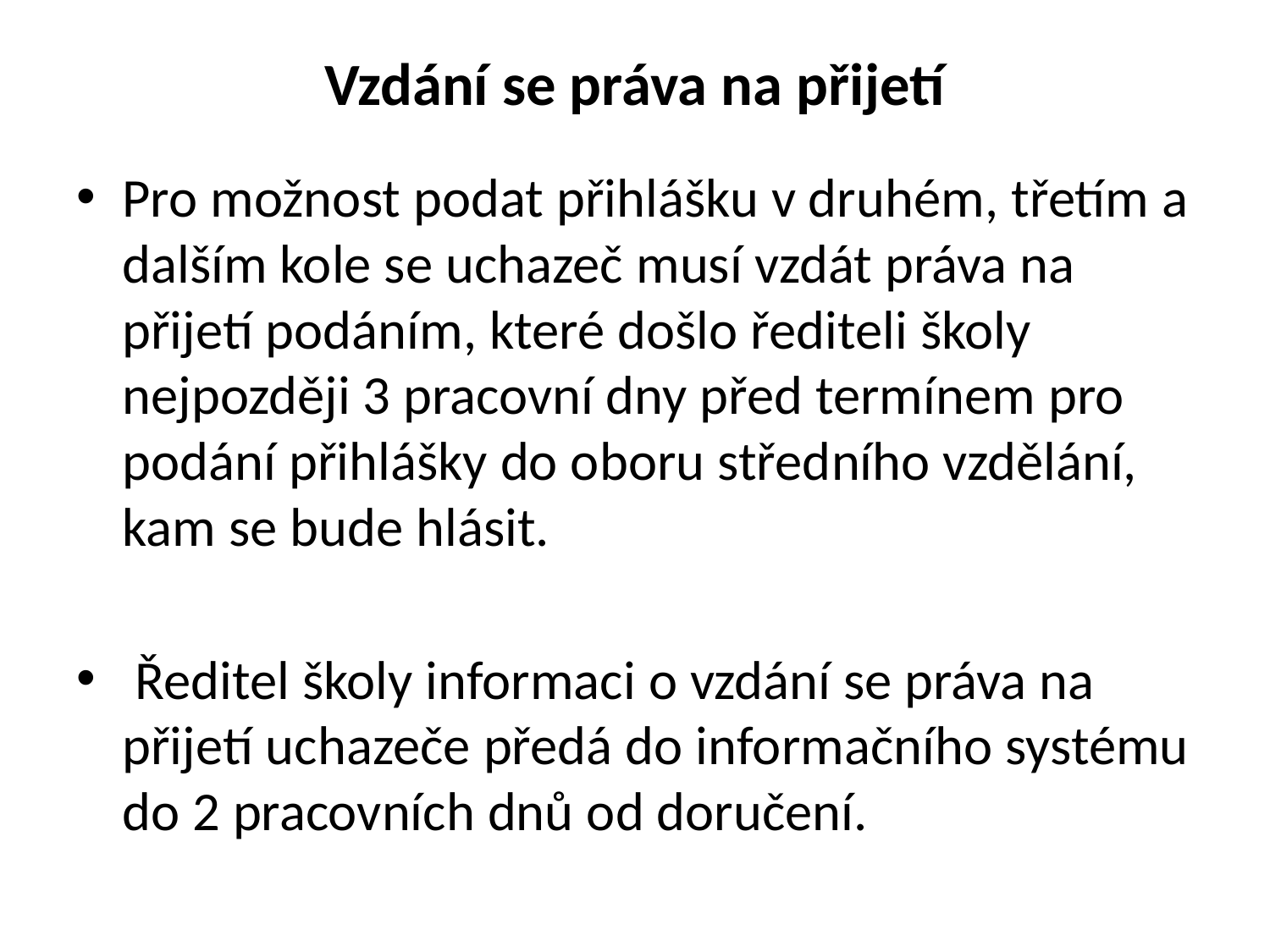

# Vzdání se práva na přijetí
Pro možnost podat přihlášku v druhém, třetím a dalším kole se uchazeč musí vzdát práva na přijetí podáním, které došlo řediteli školy nejpozději 3 pracovní dny před termínem pro podání přihlášky do oboru středního vzdělání, kam se bude hlásit.

 Ředitel školy informaci o vzdání se práva na přijetí uchazeče předá do informačního systému do 2 pracovních dnů od doručení.